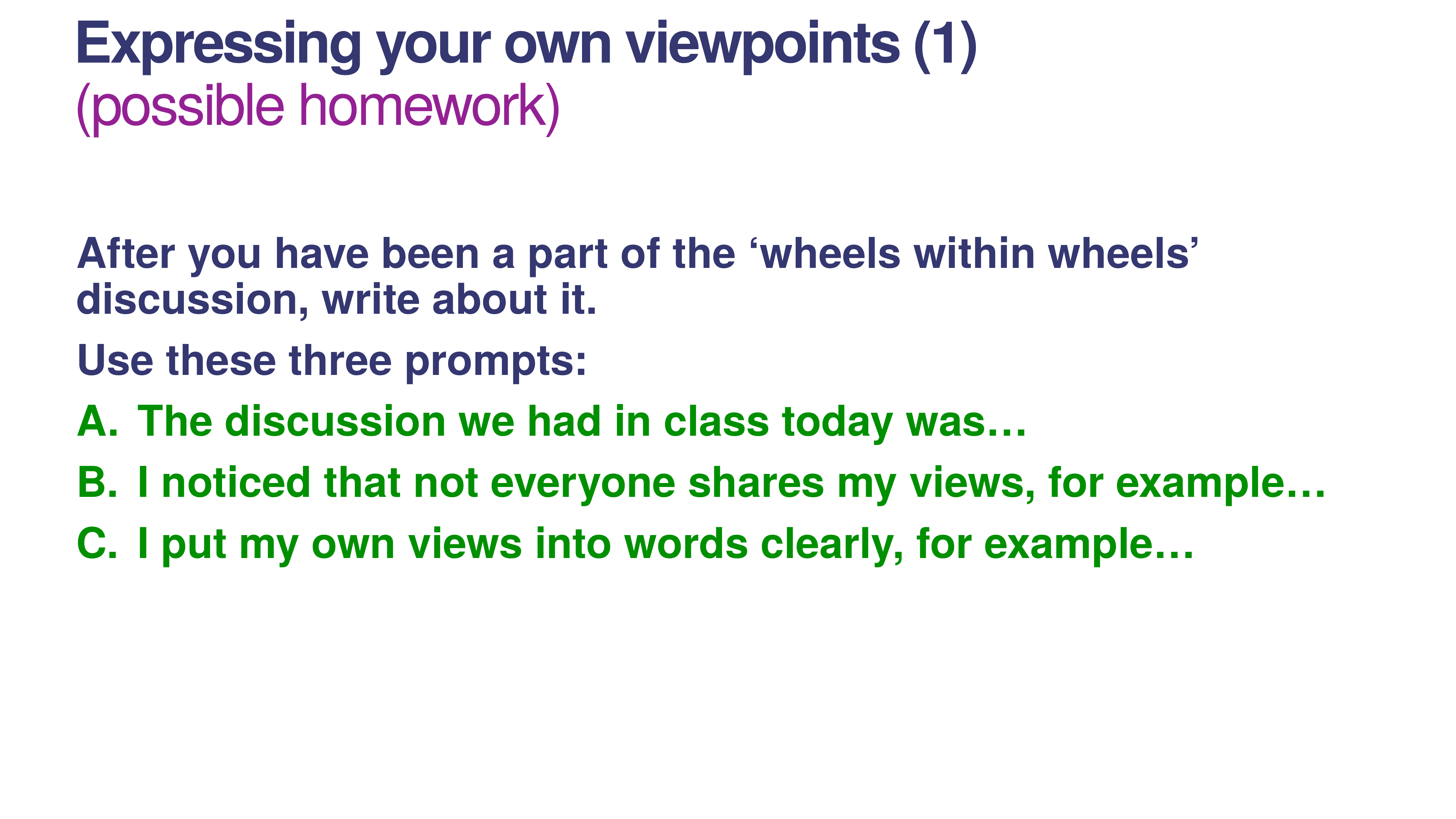

# Expressing your own viewpoints (1) (possible homework)
After you have been a part of the ‘wheels within wheels’ discussion, write about it.
Use these three prompts:
The discussion we had in class today was…
I noticed that not everyone shares my views, for example…
I put my own views into words clearly, for example…